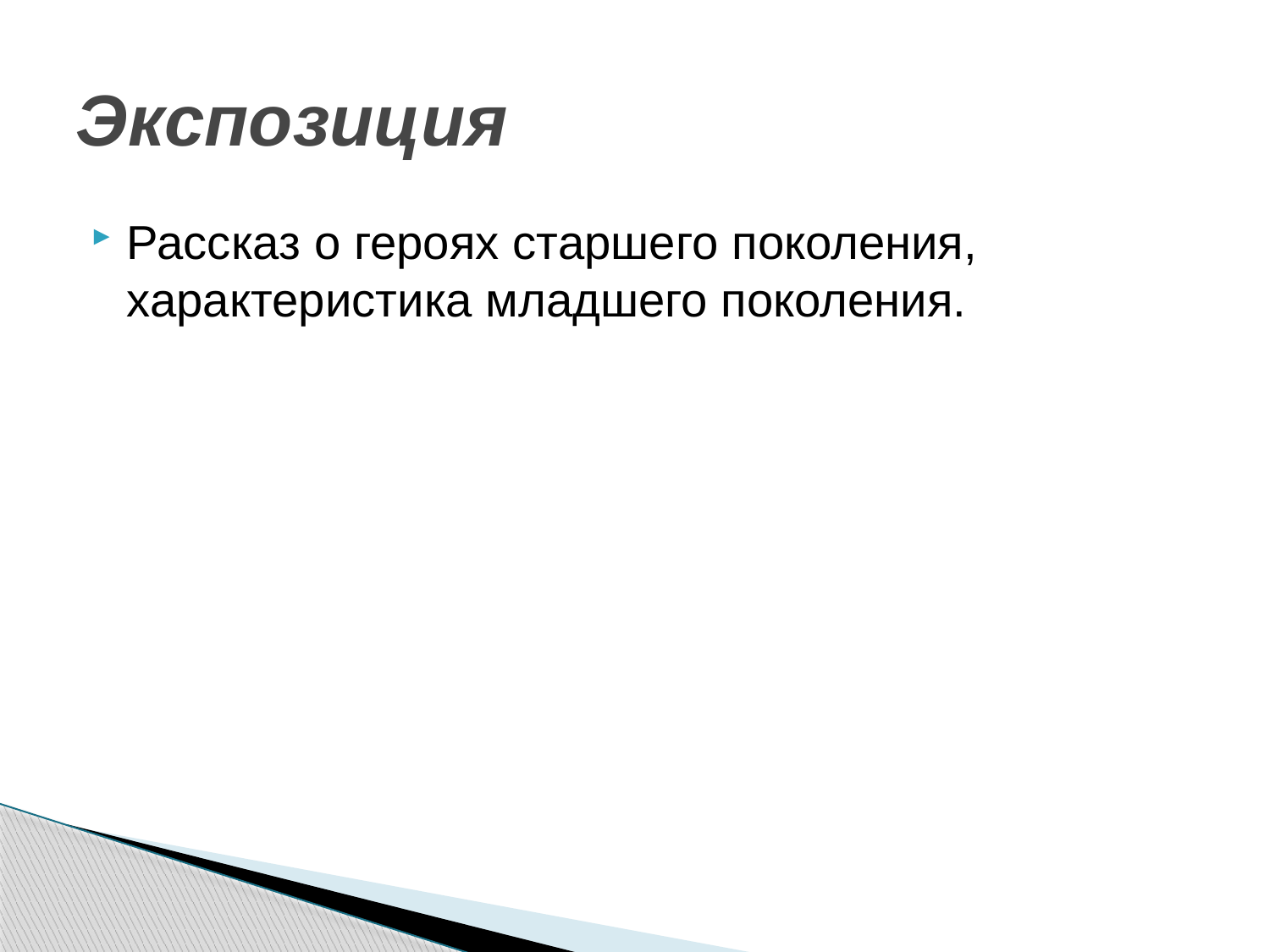

# Экспозиция
Рассказ о героях старшего поколения, характеристика младшего поколения.